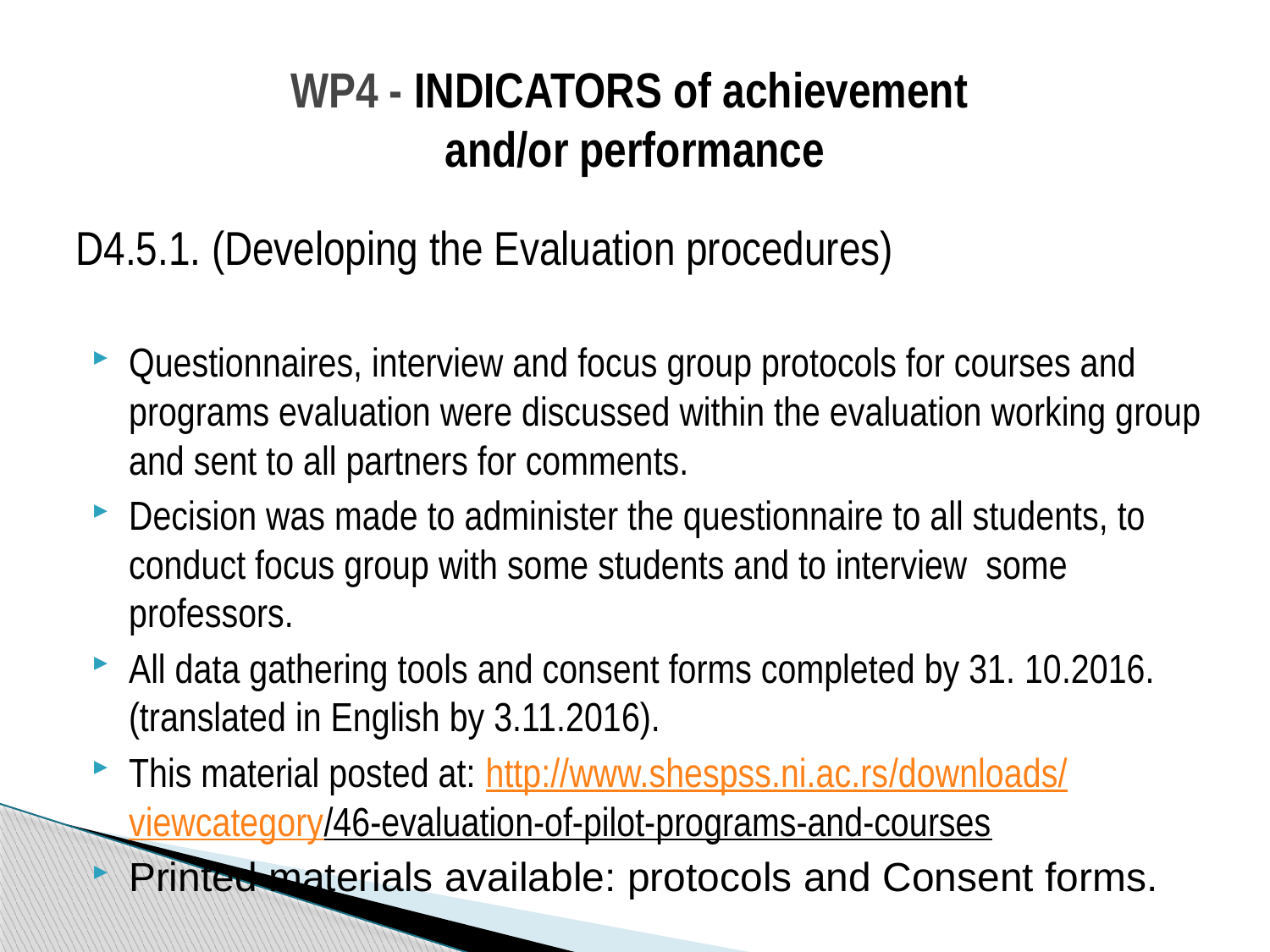

# WP4 - Indicators of achievement and/or performance
D4.5.1. (Developing the Evaluation procedures)

Questionnaires, interview and focus group protocols for courses and programs evaluation were discussed within the evaluation working group and sent to all partners for comments.
Decision was made to administer the questionnaire to all students, to conduct focus group with some students and to interview  some professors.
All data gathering tools and consent forms completed by 31. 10.2016. (translated in English by 3.11.2016).
This material posted at: http://www.shespss.ni.ac.rs/downloads/viewcategory/46-evaluation-of-pilot-programs-and-courses
Printed materials available: protocols and Consent forms.